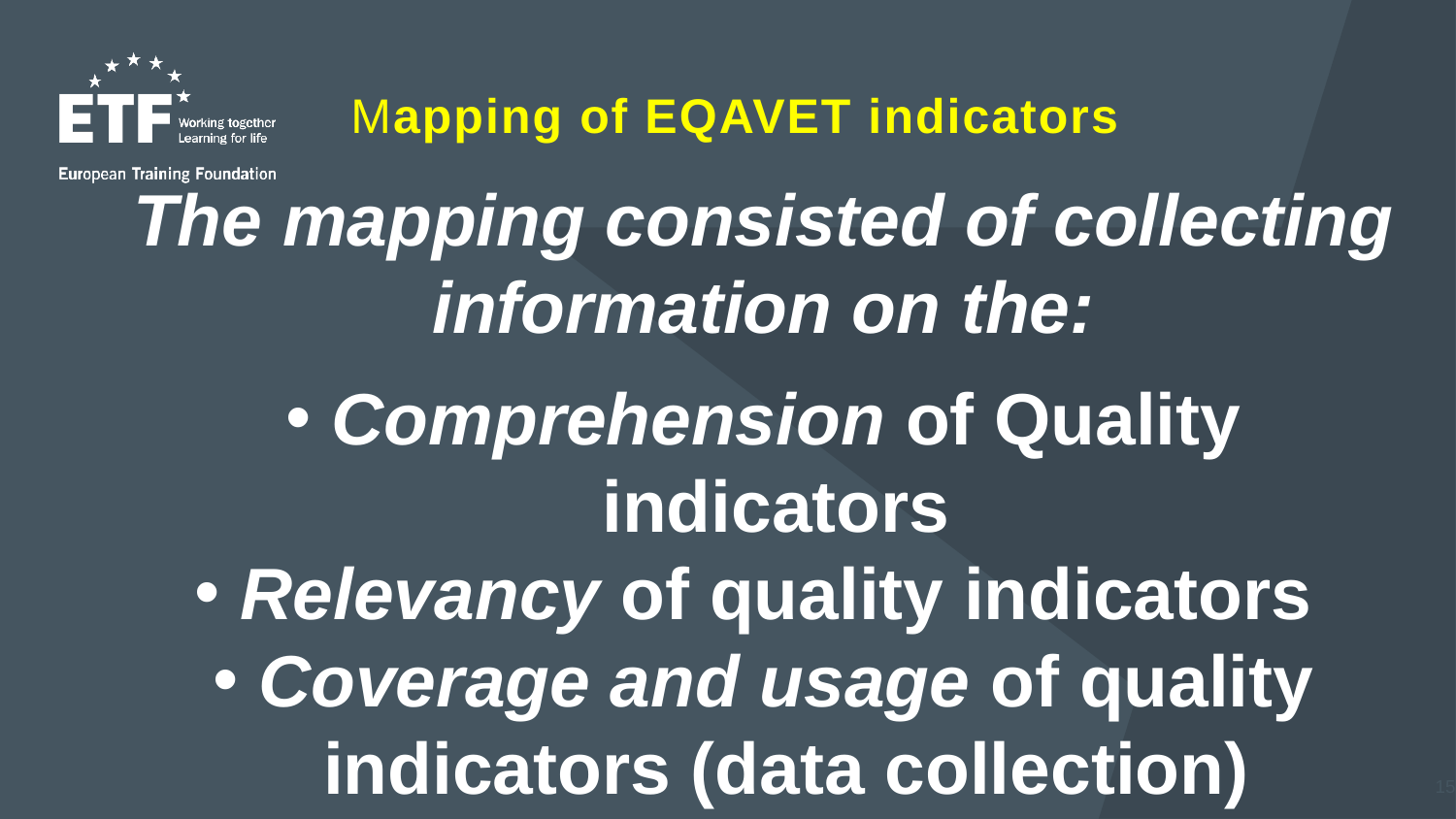

Mapping of EQAVET indicators
The mapping consisted of collecting information on the:
Comprehension of Quality indicators
Relevancy of quality indicators
Coverage and usage of quality indicators (data collection)

15